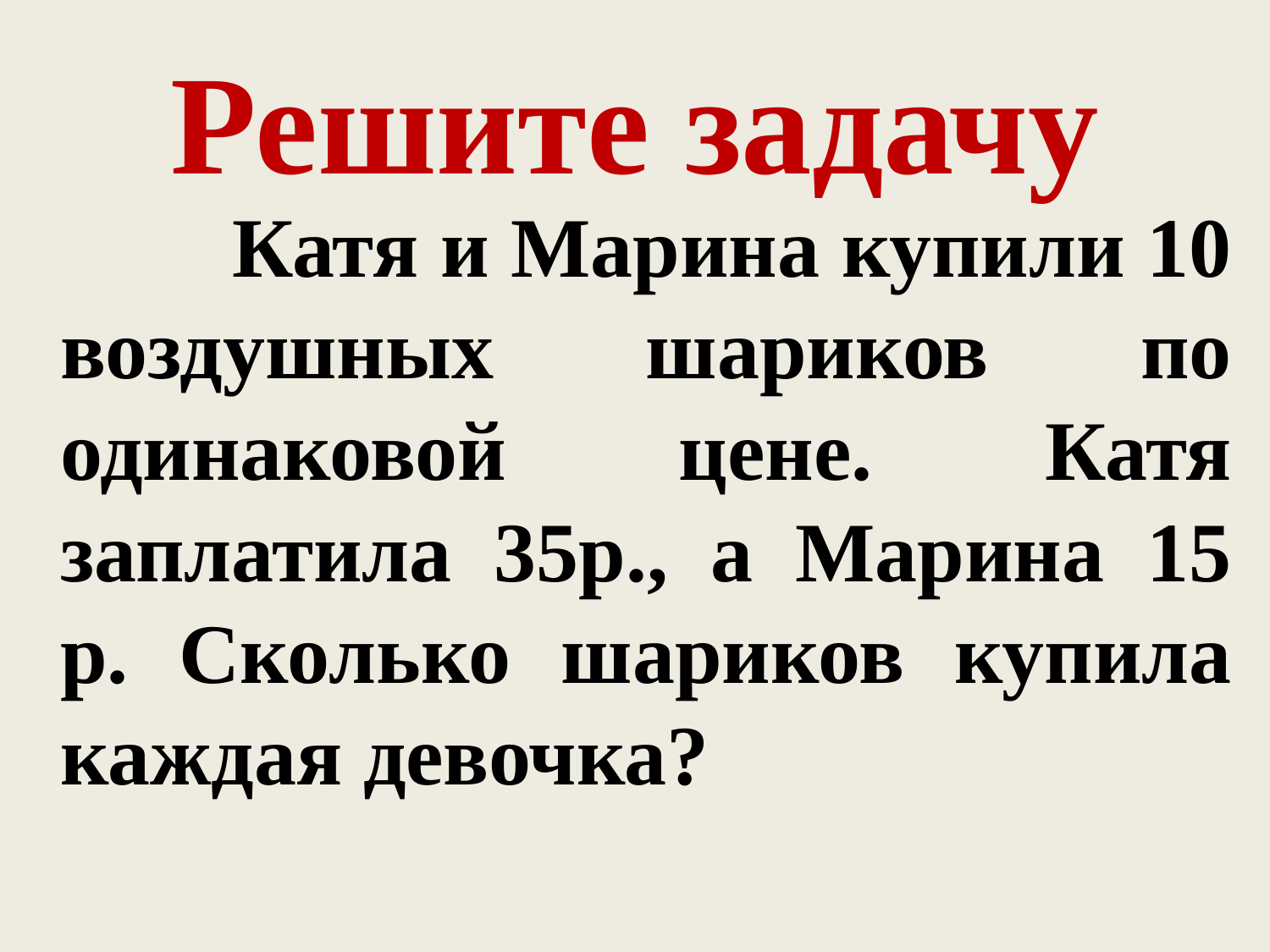

# Решите задачу
          Катя и Марина купили 10 воздушных шариков по одинаковой цене. Катя заплатила 35р., а Марина 15 р. Сколько шариков купила каждая девочка?